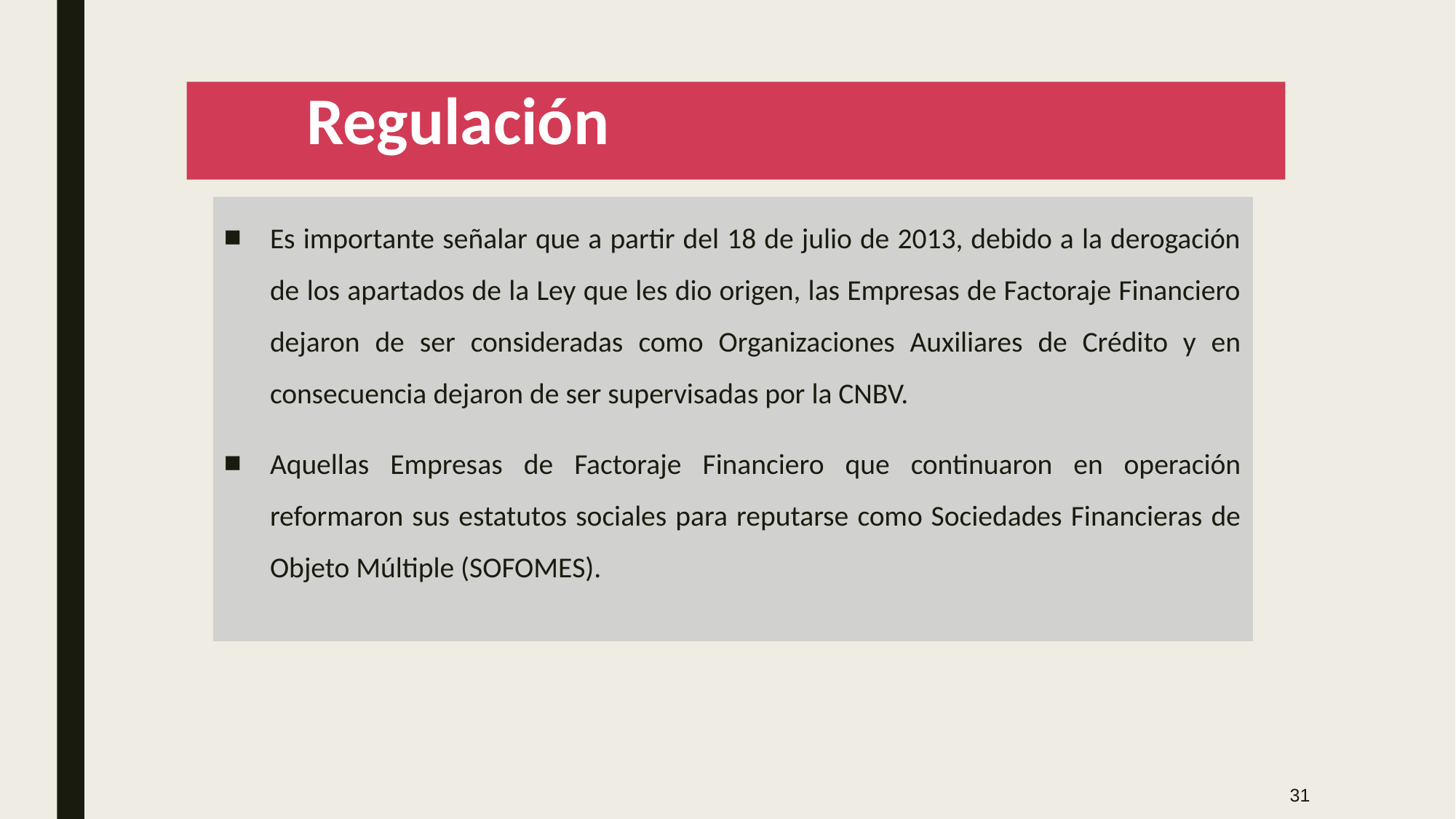

# Regulación
Es importante señalar que a partir del 18 de julio de 2013, debido a la derogación de los apartados de la Ley que les dio origen, las Empresas de Factoraje Financiero dejaron de ser consideradas como Organizaciones Auxiliares de Crédito y en consecuencia dejaron de ser supervisadas por la CNBV.
Aquellas Empresas de Factoraje Financiero que continuaron en operación reformaron sus estatutos sociales para reputarse como Sociedades Financieras de Objeto Múltiple (SOFOMES).
31